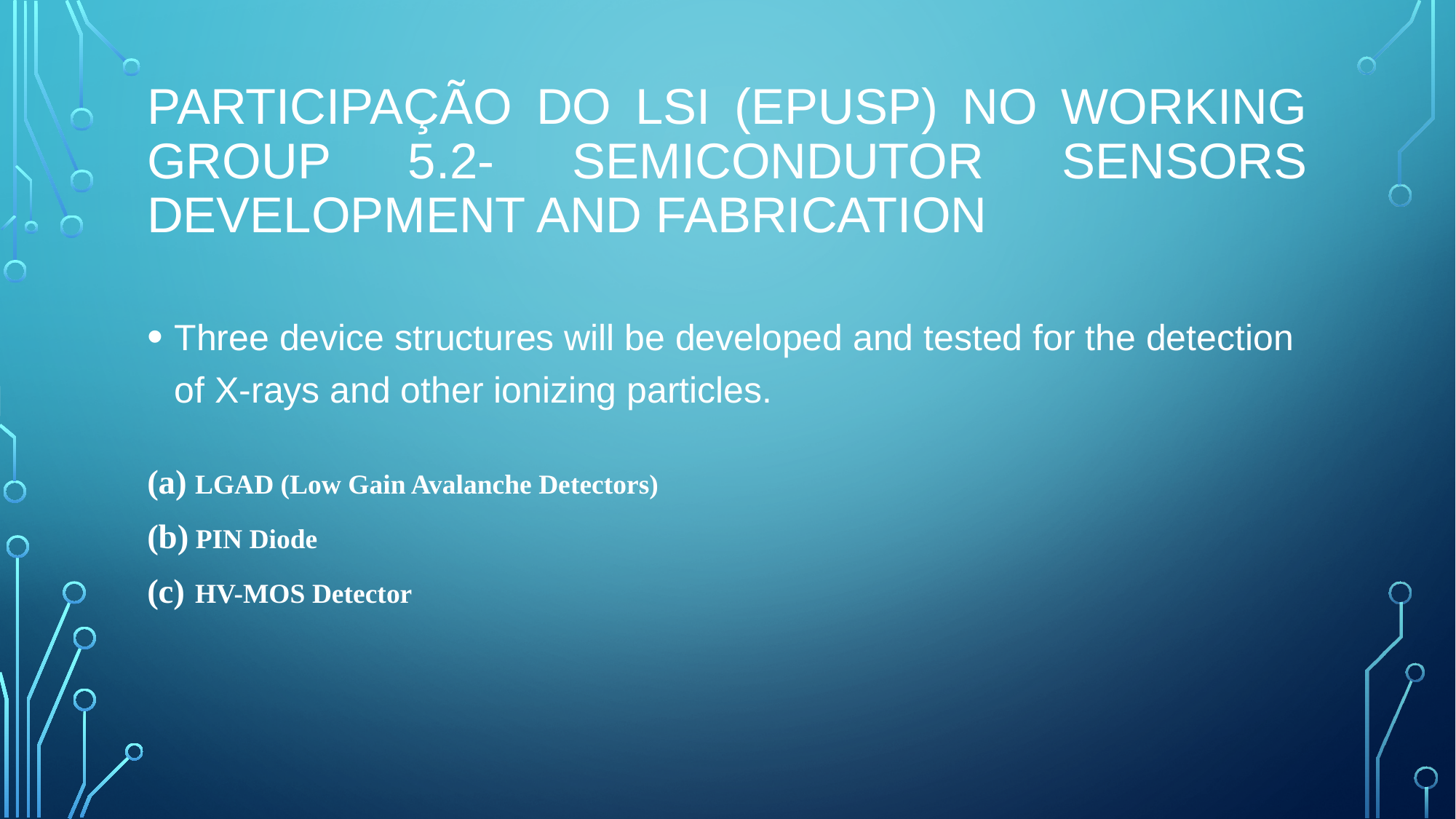

# Participação do LSI (EPUSP) no Working Group 5.2- Semicondutor Sensors Development and Fabrication
Three device structures will be developed and tested for the detection of X-rays and other ionizing particles.

 LGAD (Low Gain Avalanche Detectors)
 PIN Diode
 HV-MOS Detector